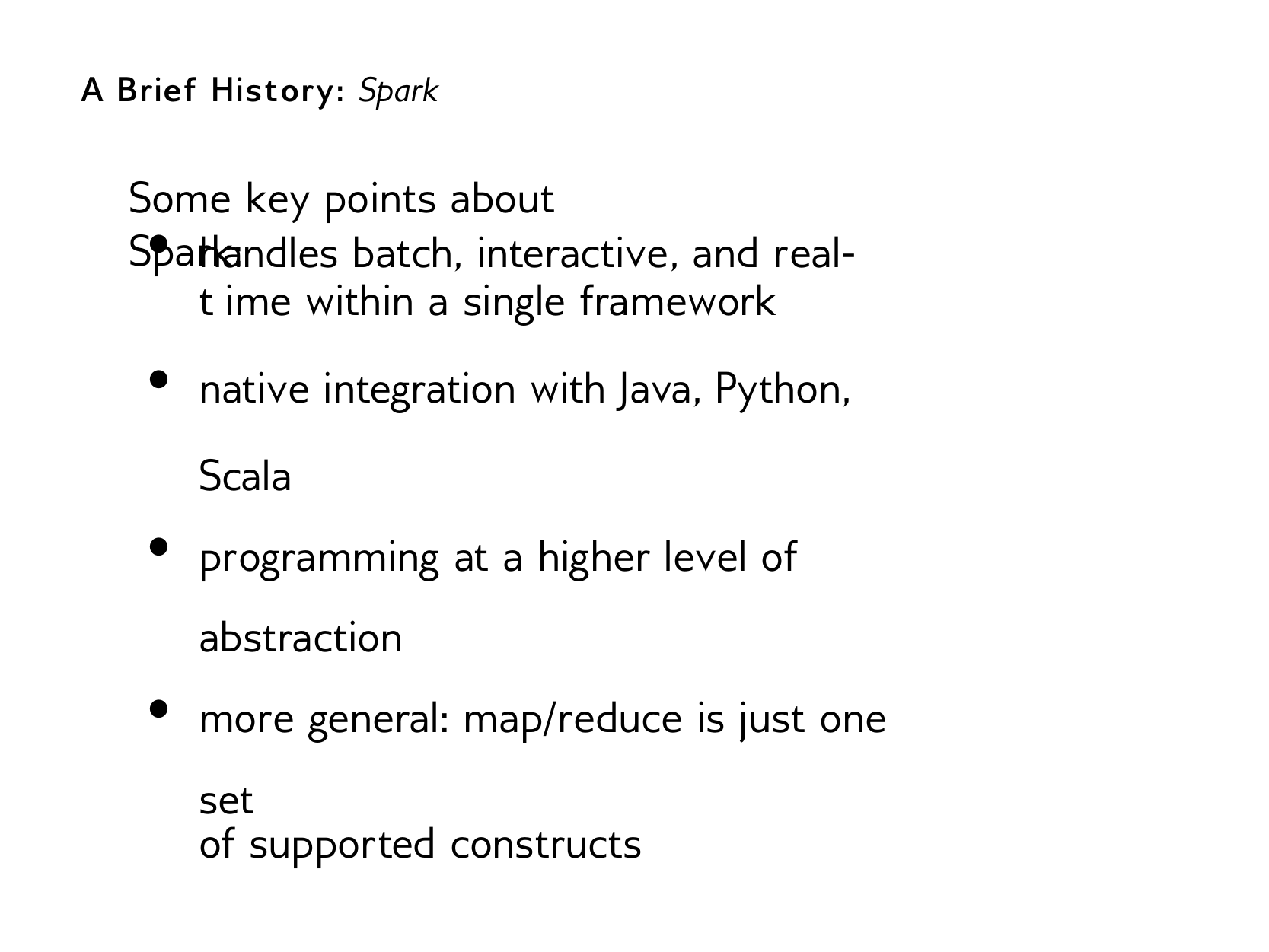

A Brief History: Spark
Some key points about Spark:
handles batch, interactive, and real-time within a single framework
native integration with Java, Python, Scala
programming at a higher level of abstraction
more general: map/reduce is just one set
of supported constructs